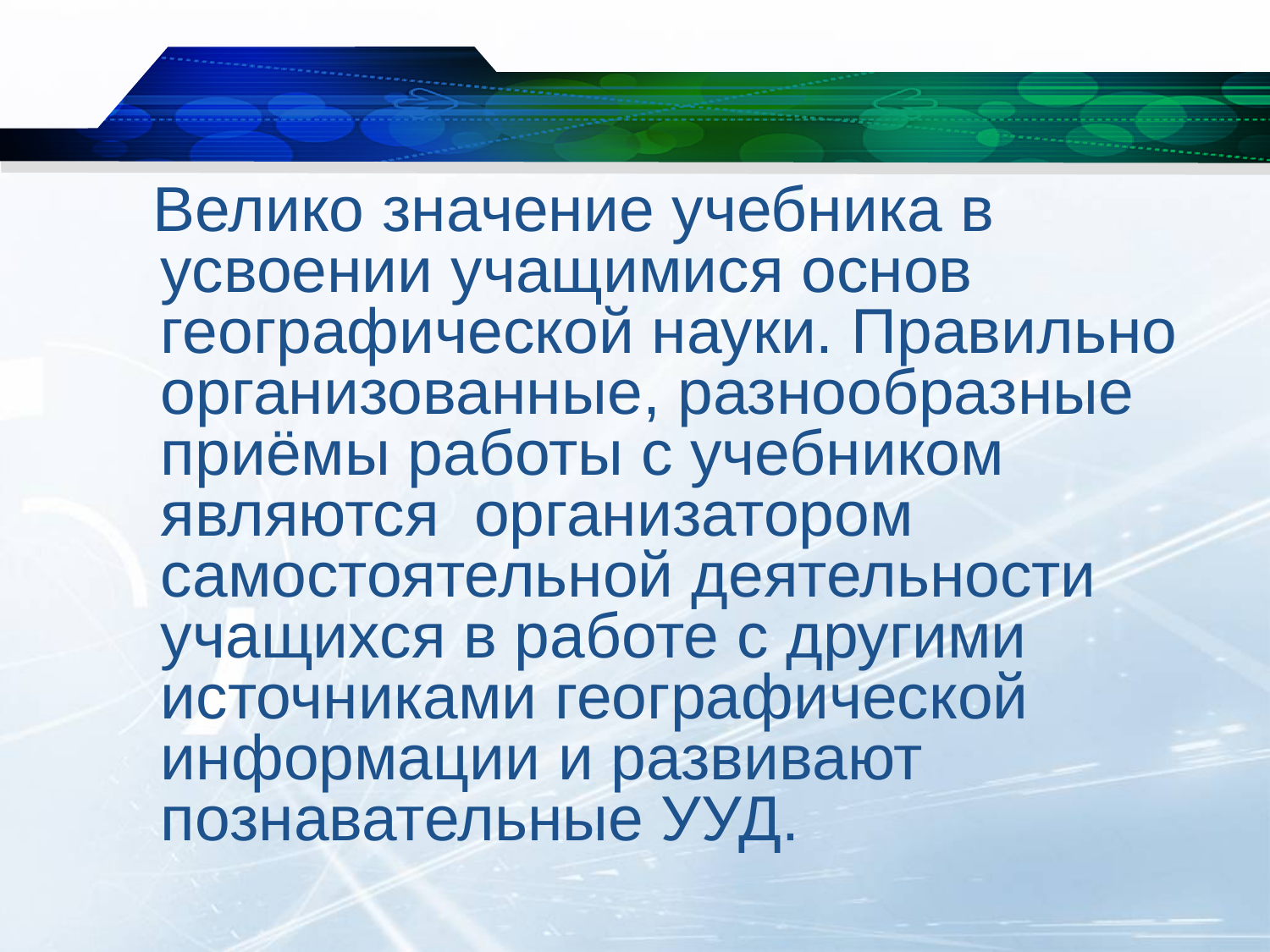

Велико значение учебника в усвоении учащимися основ географической науки. Правильно организованные, разнообразные приёмы работы с учебником являются  организатором самостоятельной деятельности  учащихся в работе с другими источниками географической информации и развивают  познавательные УУД.